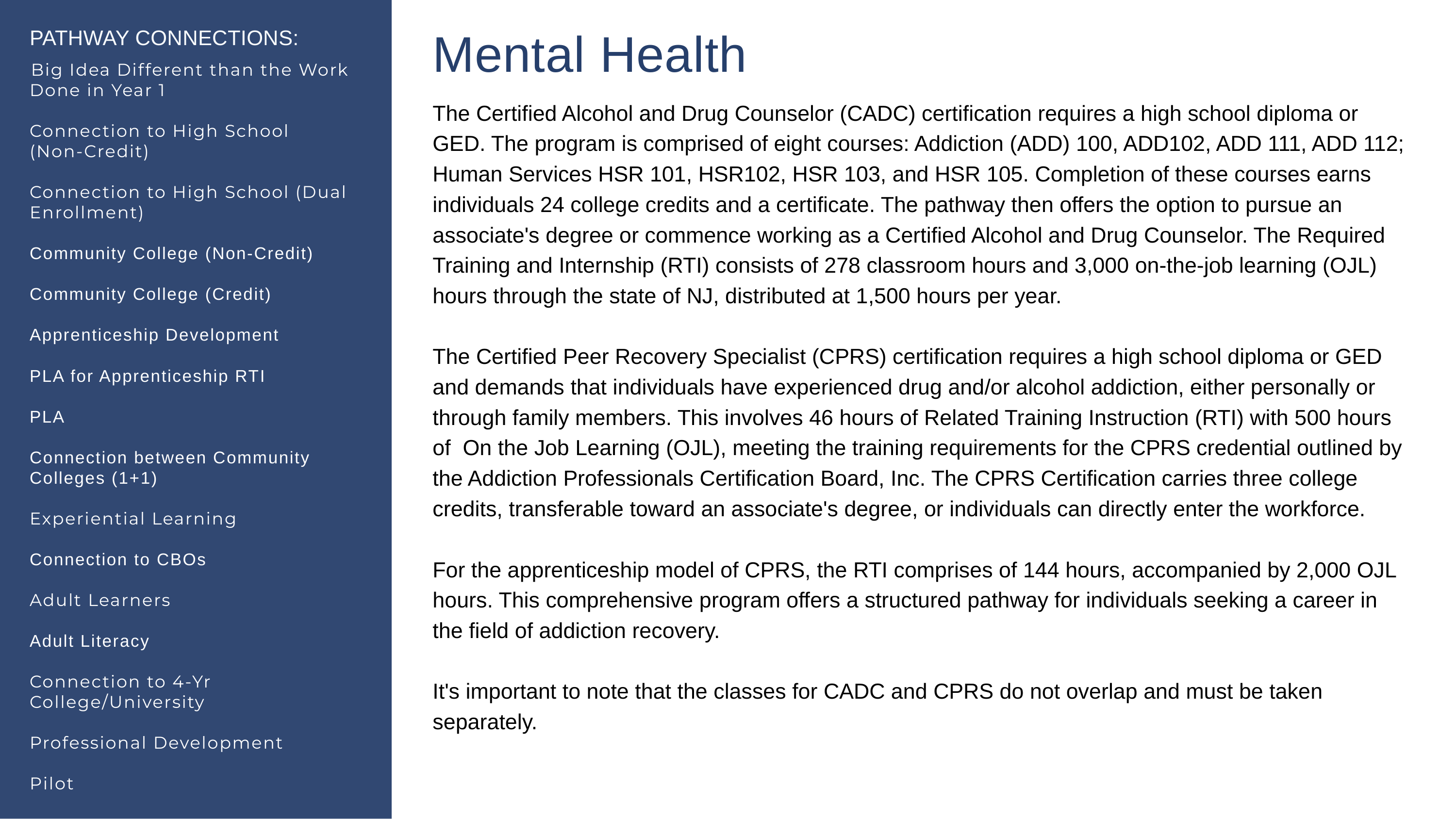

PATHWAY CONNECTIONS:
Mental Health​
​Big Idea Different than the Work Done in Year 1​

Connection to High School
(Non-Credit)​
​
Connection to High School (Dual Enrollment)​
​
Community College (Non-Credit)​
​
Community College (Credit)​
​
Apprenticeship Development​
​
PLA for Apprenticeship RTI​
​
PLA​
​
Connection between Community Colleges (1+1)​
​
Experiential Learning​
​
Connection to CBOs​
​
Adult Learners​
​
Adult Literacy​
​
Connection to 4-Yr College/University​
​
Professional Development​
​
Pilot
The Certified Alcohol and Drug Counselor (CADC) certification requires a high school diploma or GED. The program is comprised of eight courses: Addiction (ADD) 100, ADD102, ADD 111, ADD 112; Human Services HSR 101, HSR102, HSR 103, and HSR 105. Completion of these courses earns individuals 24 college credits and a certificate. The pathway then offers the option to pursue an associate's degree or commence working as a Certified Alcohol and Drug Counselor. The Required Training and Internship (RTI) consists of 278 classroom hours and 3,000 on-the-job learning (OJL) hours through the state of NJ, distributed at 1,500 hours per year. ​
​
The Certified Peer Recovery Specialist (CPRS) certification requires a high school diploma or GED and demands that individuals have experienced drug and/or alcohol addiction, either personally or through family members. This involves 46 hours of Related Training Instruction (RTI) with 500 hours of  On the Job Learning (OJL), meeting the training requirements for the CPRS credential outlined by the Addiction Professionals Certification Board, Inc. The CPRS Certification carries three college credits, transferable toward an associate's degree, or individuals can directly enter the workforce.​
​
For the apprenticeship model of CPRS, the RTI comprises of 144 hours, accompanied by 2,000 OJL hours. This comprehensive program offers a structured pathway for individuals seeking a career in the field of addiction recovery. ​
​
It's important to note that the classes for CADC and CPRS do not overlap and must be taken separately.